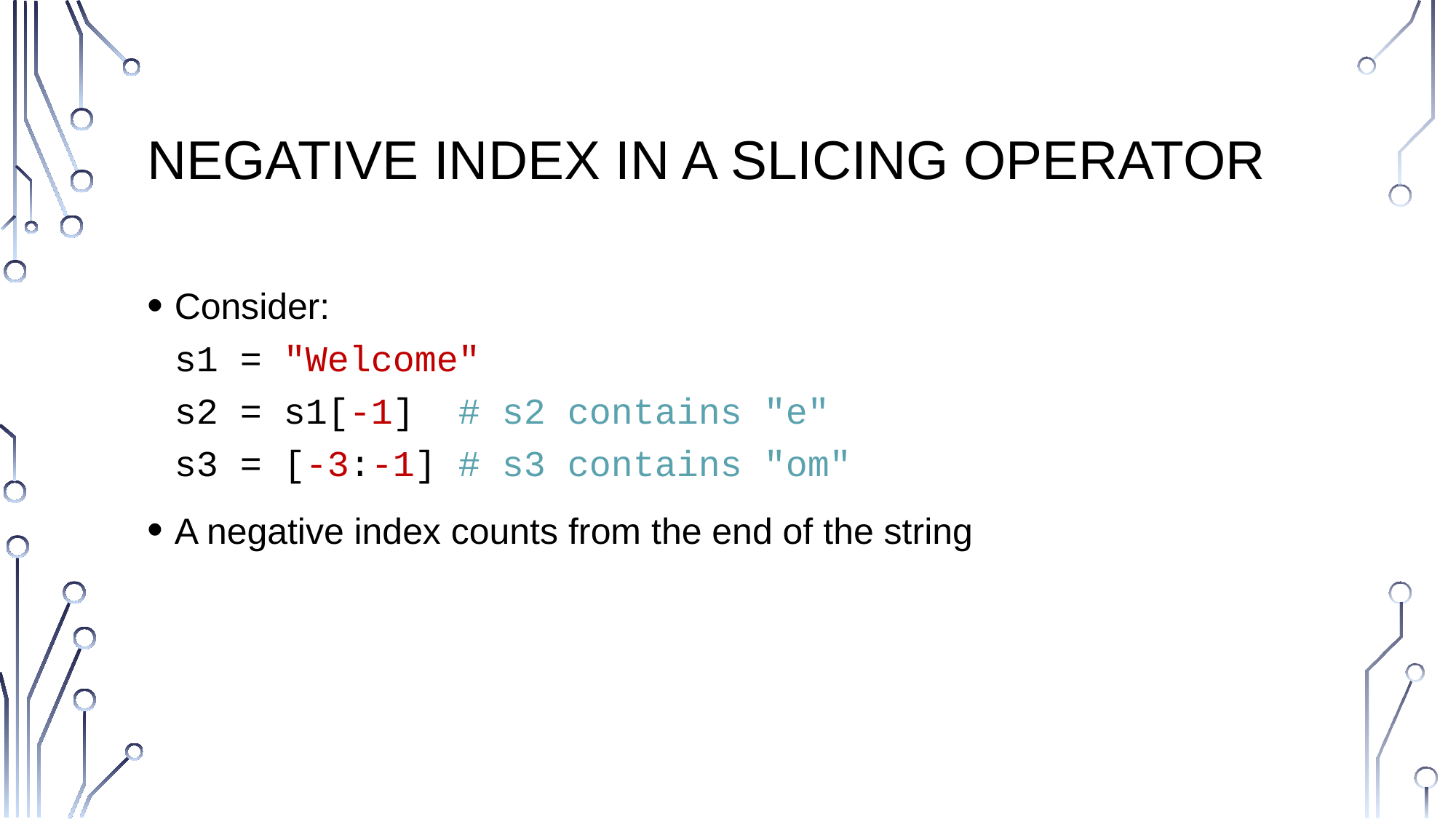

# Negative Index in a slicing operator
Consider:
s1 = "Welcome"
s2 = s1[-1]  # s2 contains "e"
s3 = [-3:-1] # s3 contains "om"
A negative index counts from the end of the string